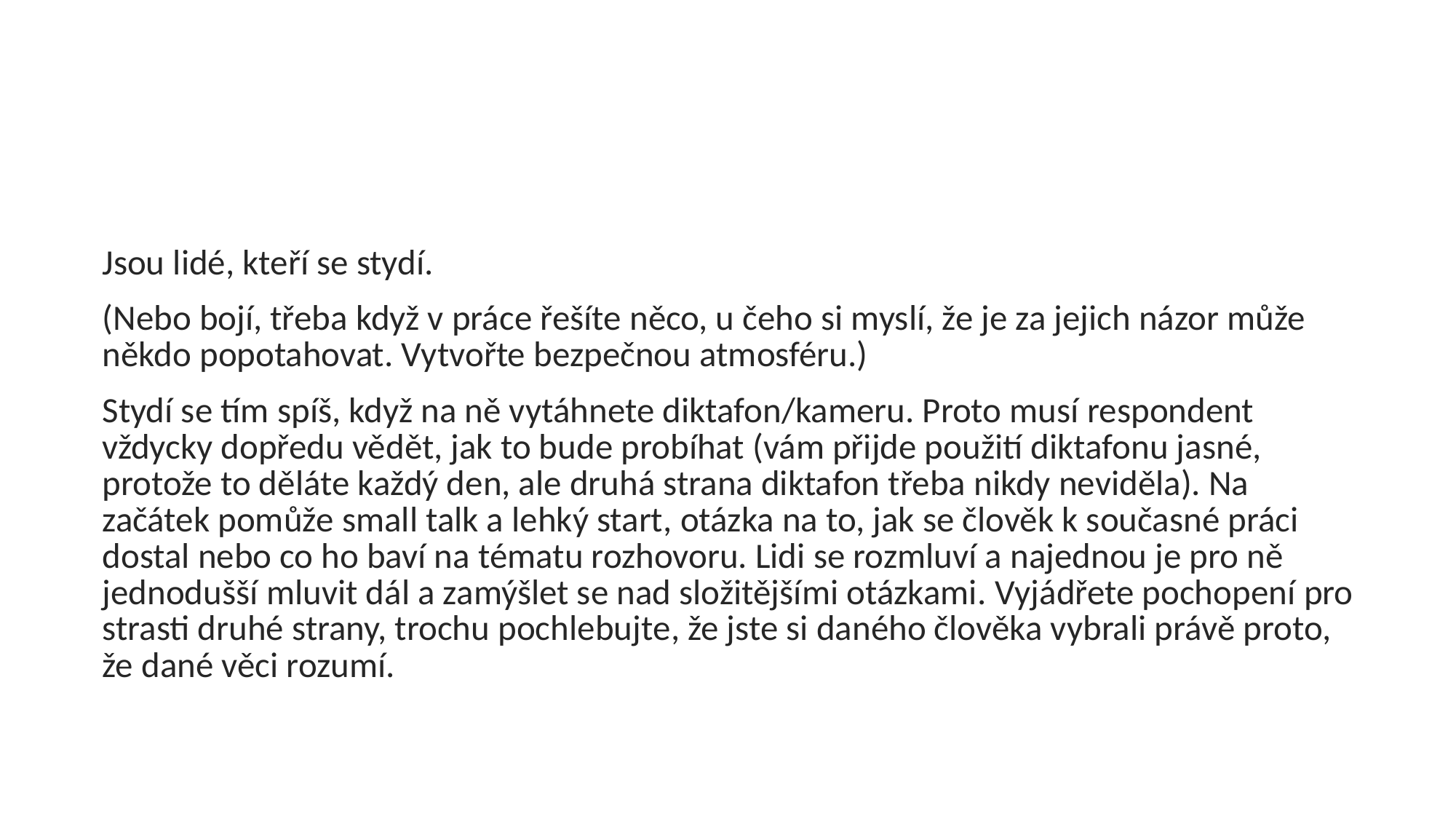

Jsou lidé, kteří se stydí.
(Nebo bojí, třeba když v práce řešíte něco, u čeho si myslí, že je za jejich názor může někdo popotahovat. Vytvořte bezpečnou atmosféru.)
Stydí se tím spíš, když na ně vytáhnete diktafon/kameru. Proto musí respondent vždycky dopředu vědět, jak to bude probíhat (vám přijde použití diktafonu jasné, protože to děláte každý den, ale druhá strana diktafon třeba nikdy neviděla). Na začátek pomůže small talk a lehký start, otázka na to, jak se člověk k současné práci dostal nebo co ho baví na tématu rozhovoru. Lidi se rozmluví a najednou je pro ně jednodušší mluvit dál a zamýšlet se nad složitějšími otázkami. Vyjádřete pochopení pro strasti druhé strany, trochu pochlebujte, že jste si daného člověka vybrali právě proto, že dané věci rozumí.